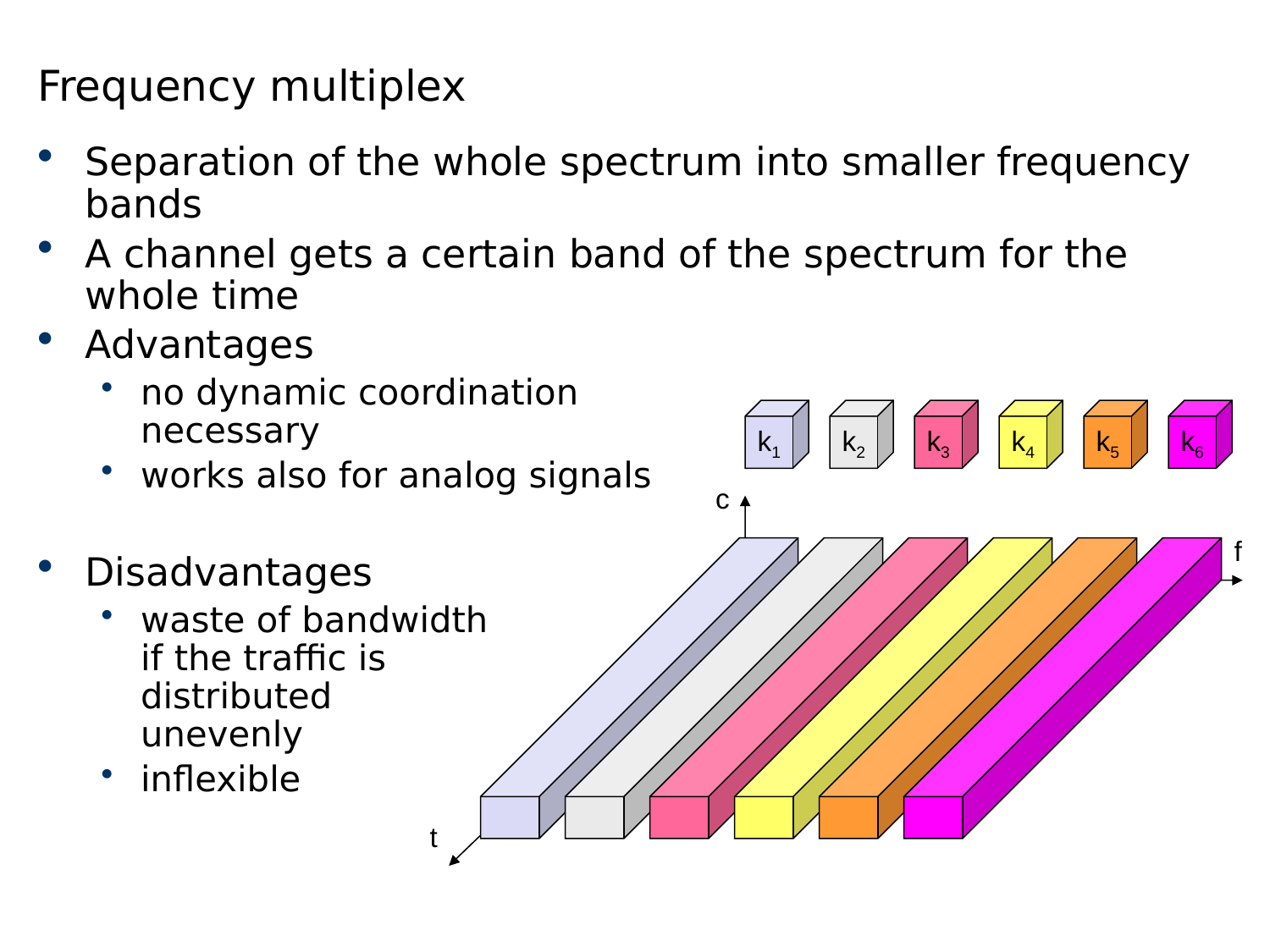

# Frequency multiplex
Separation of the whole spectrum into smaller frequency bands
A channel gets a certain band of the spectrum for the whole time
Advantages
no dynamic coordination
necessary
works also for analog signals

Disadvantages
waste of bandwidth
if the traffic is
distributed
unevenly
inflexible

k1
k2
k3
k4
k5
k6
c

f

t